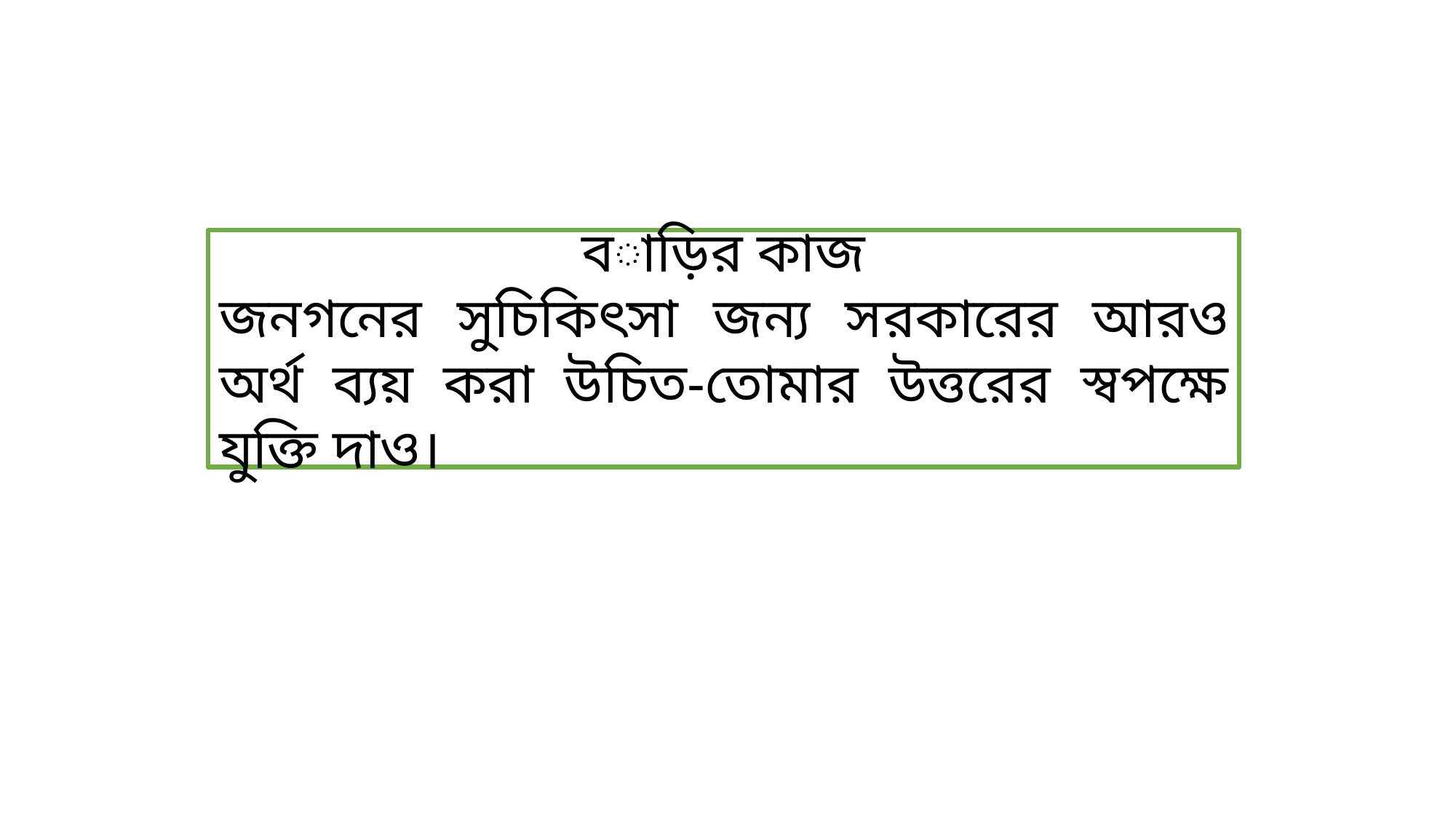

বাড়ির কাজ
জনগনের সুচিকিৎসা জন্য সরকারের আরও অর্থ ব্যয় করা উচিত-তোমার উত্তরের স্বপক্ষে যুক্তি দাও।